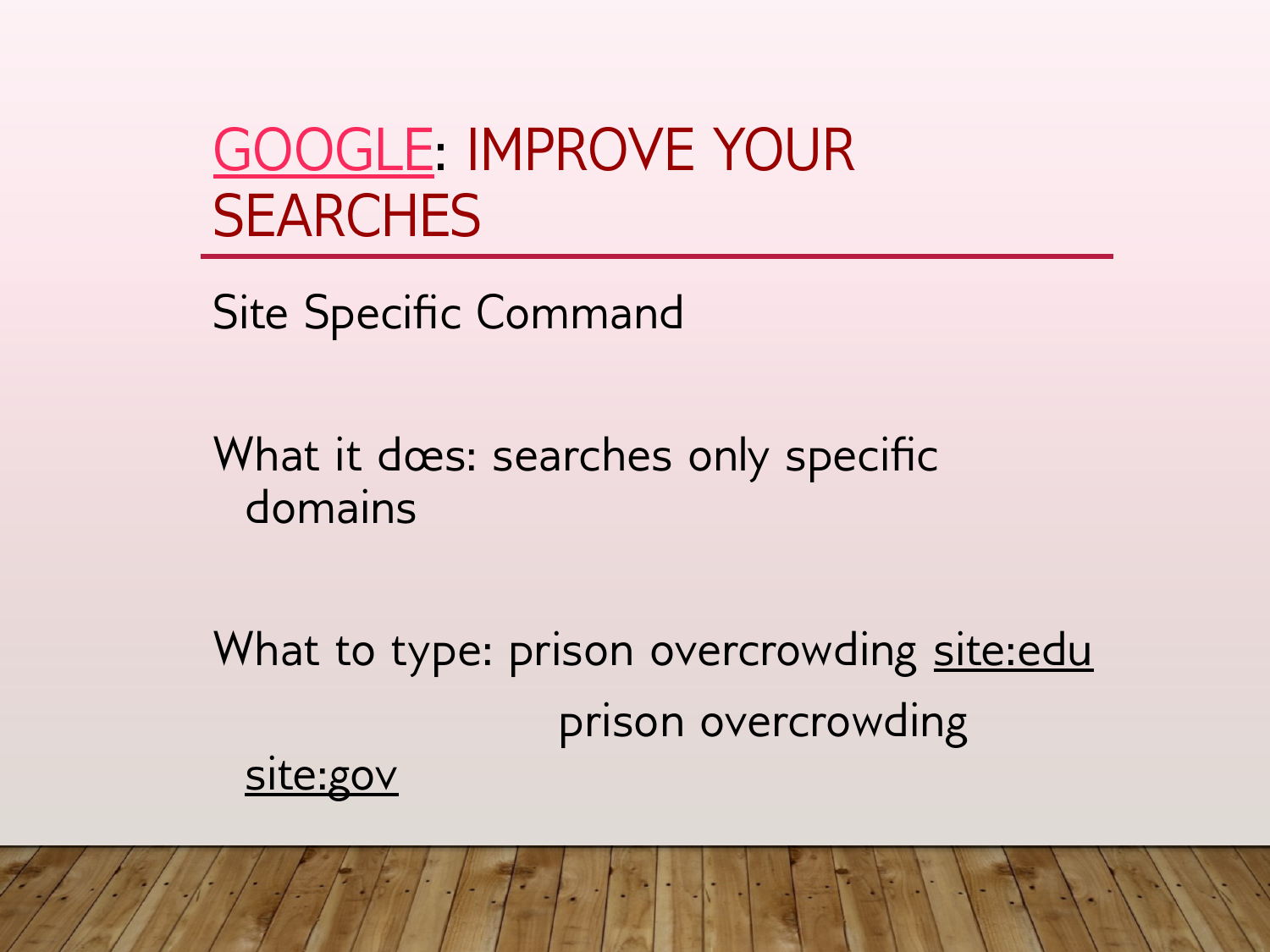

# Google: Improve Your Searches
Site Specific Command

What it does: searches only specific domains

What to type: prison overcrowding site:edu
			    prison overcrowding site:gov